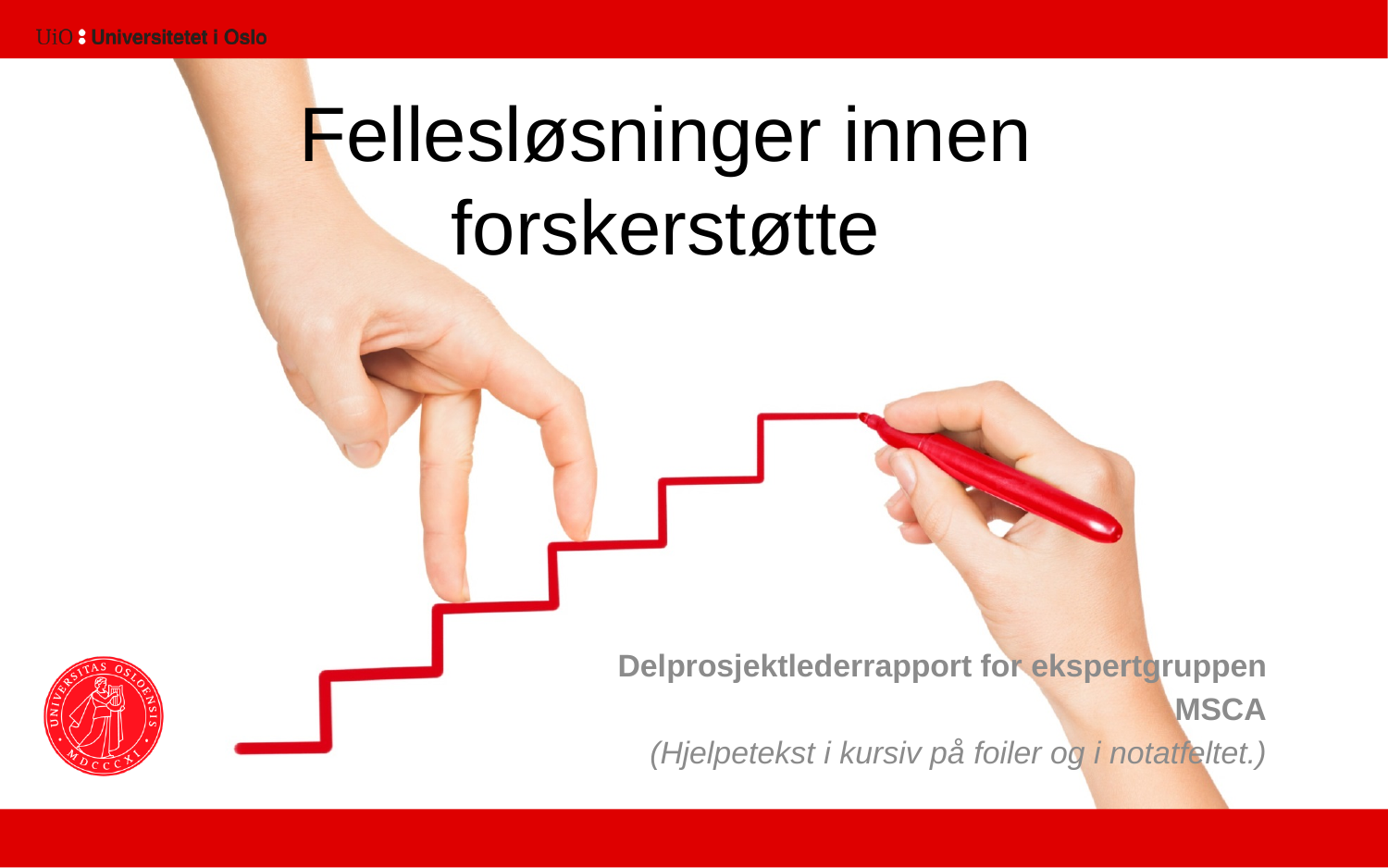

Fellesløsninger innen forskerstøtte

Delprosjektlederrapport for ekspertgruppen
MSCA
(Hjelpetekst i kursiv på foiler og i notatfeltet.)